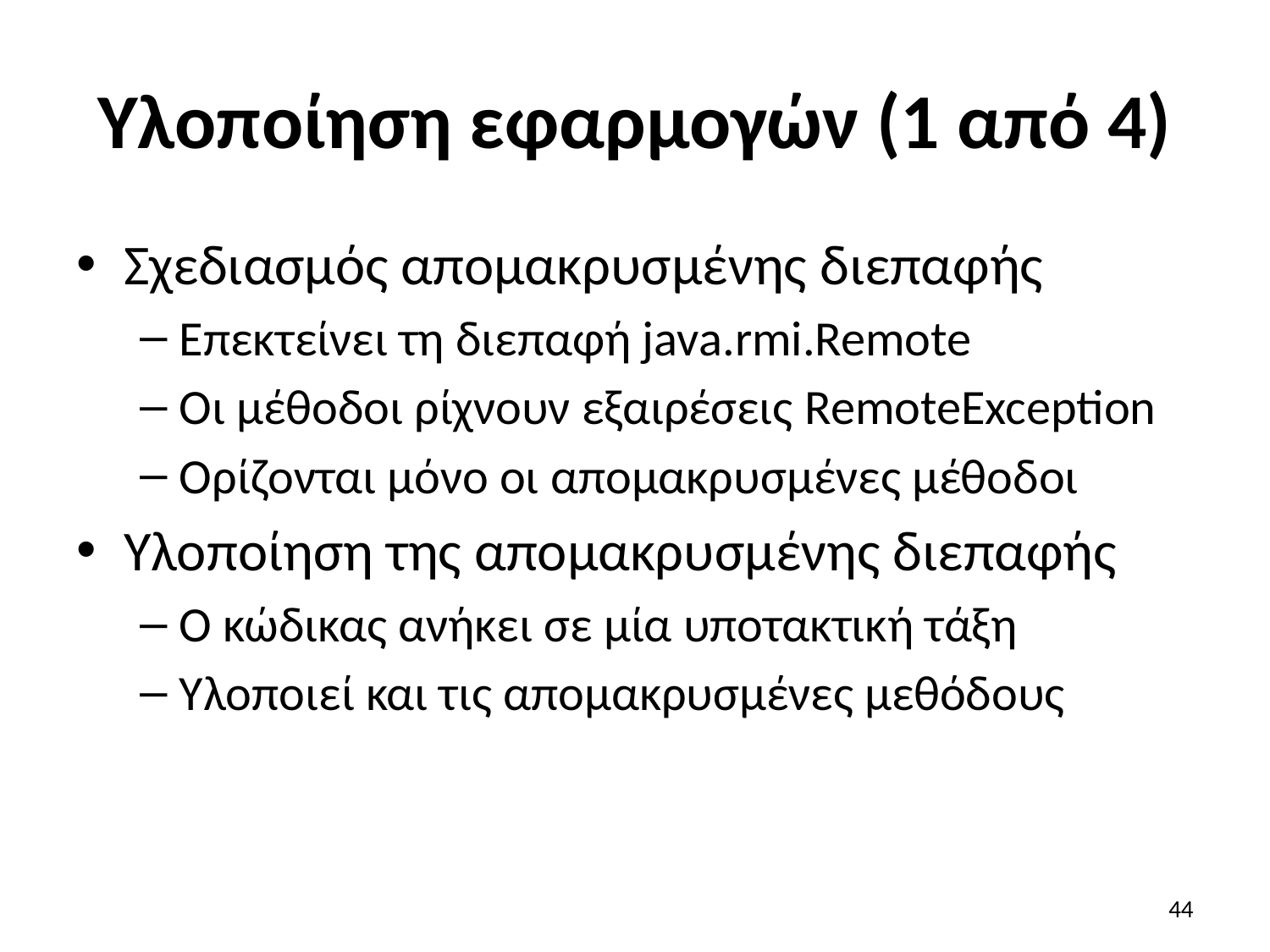

# Υλοποίηση εφαρμογών (1 από 4)
Σχεδιασμός απομακρυσμένης διεπαφής
Επεκτείνει τη διεπαφή java.rmi.Remote
Οι μέθοδοι ρίχνουν εξαιρέσεις RemoteException
Ορίζονται μόνο οι απομακρυσμένες μέθοδοι
Υλοποίηση της απομακρυσμένης διεπαφής
Ο κώδικας ανήκει σε μία υποτακτική τάξη
Υλοποιεί και τις απομακρυσμένες μεθόδους
44